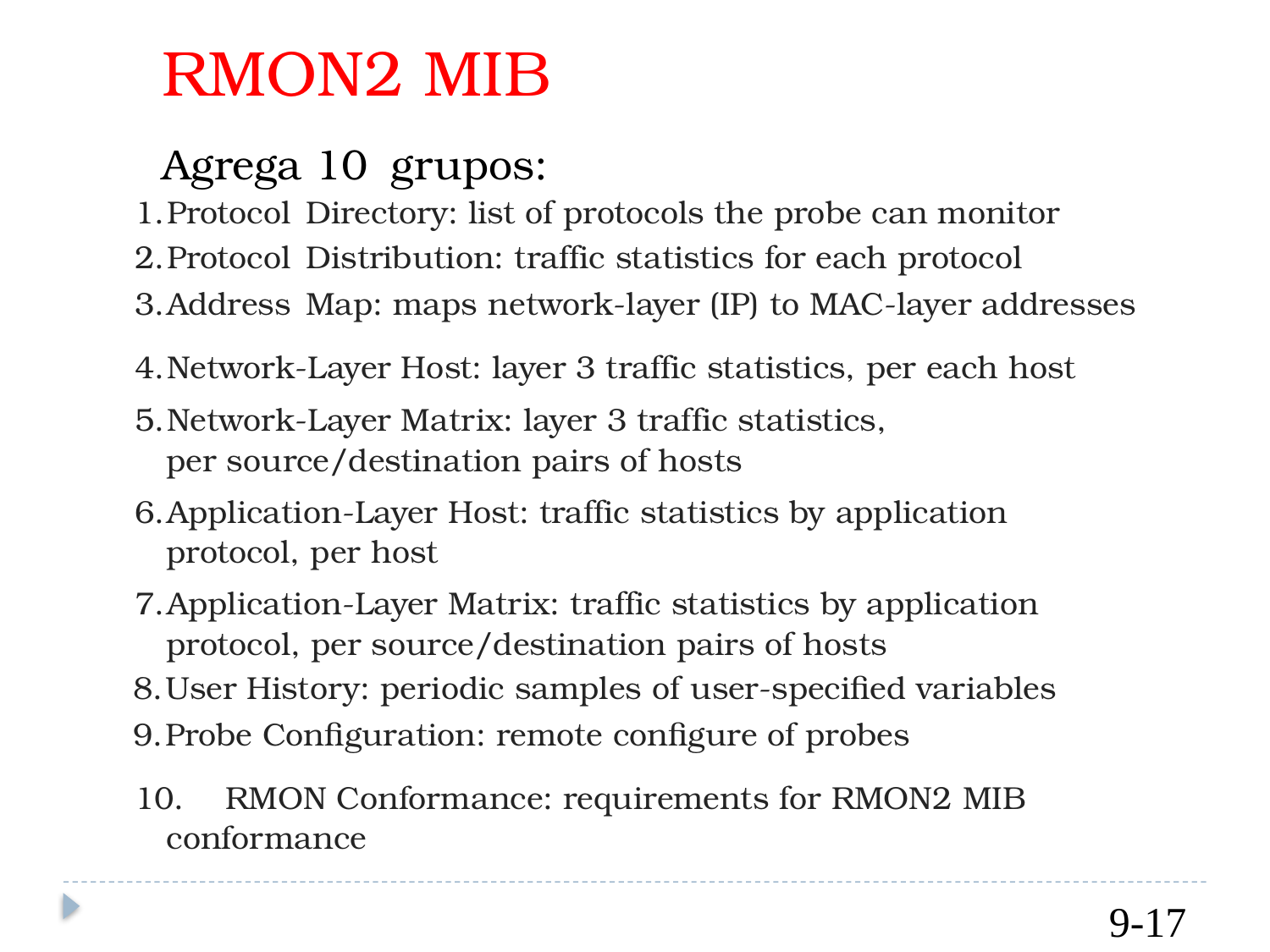

RMON2 MIB

Agrega 10 grupos:
1.Protocol
2.Protocol
3.Address
Directory: list of protocols the probe can monitor
Distribution: traffic statistics for each protocol
Map: maps network-layer (IP) to MAC-layer addresses
4.Network-Layer Host: layer 3 traffic statistics, per each host
5.Network-Layer Matrix: layer 3 traffic statistics, per source/destination pairs of hosts
6.Application-Layer Host: traffic statistics by application protocol, per host
7.Application-Layer Matrix: traffic statistics by application protocol, per source/destination pairs of hosts
8.User History: periodic samples of user-specified variables
9.Probe Configuration: remote configure of probes
10.
RMON Conformance: requirements for RMON2 MIB
conformance
9-17